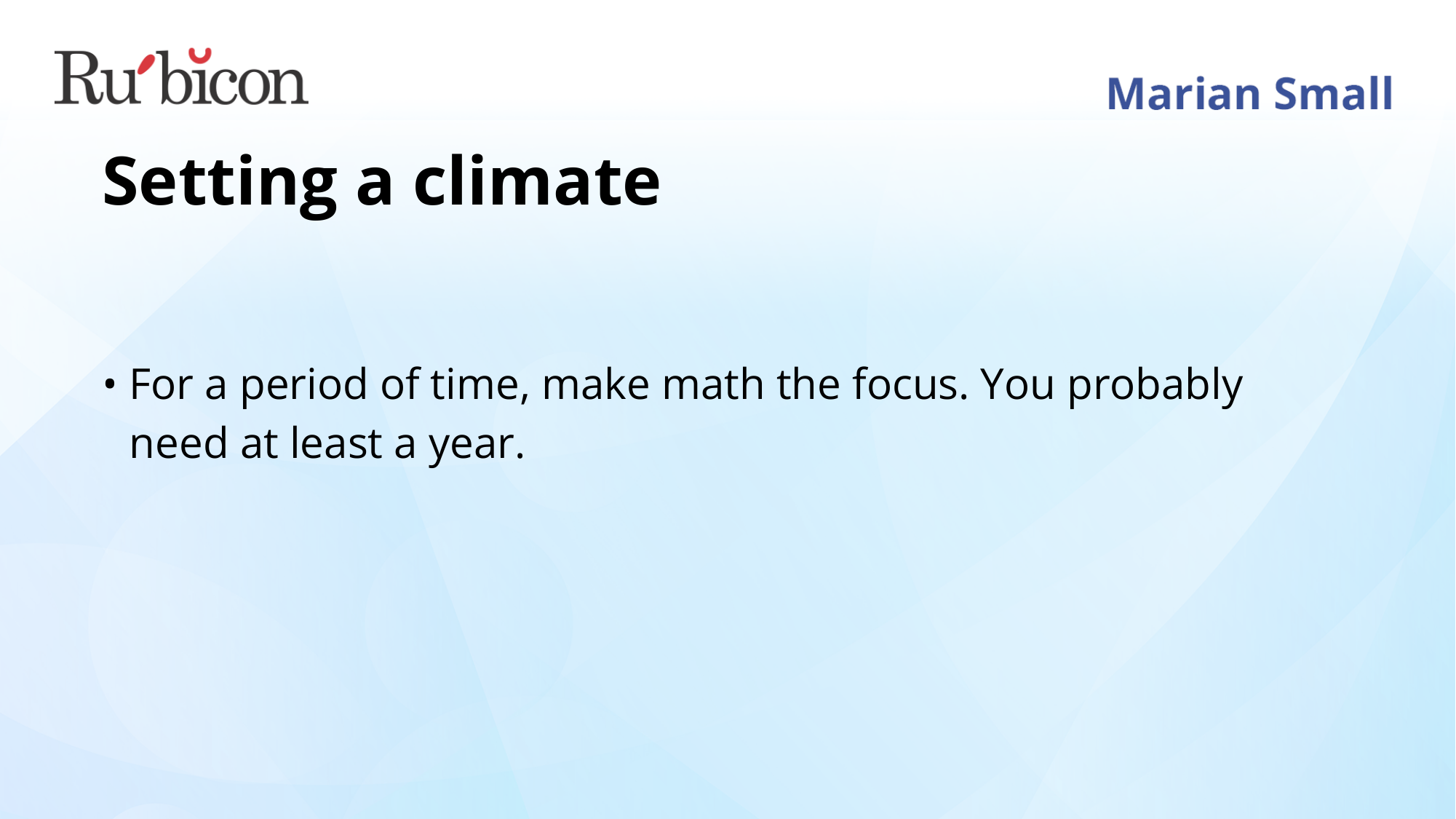

# Setting a climate

For a period of time, make math the focus. You probably need at least a year.